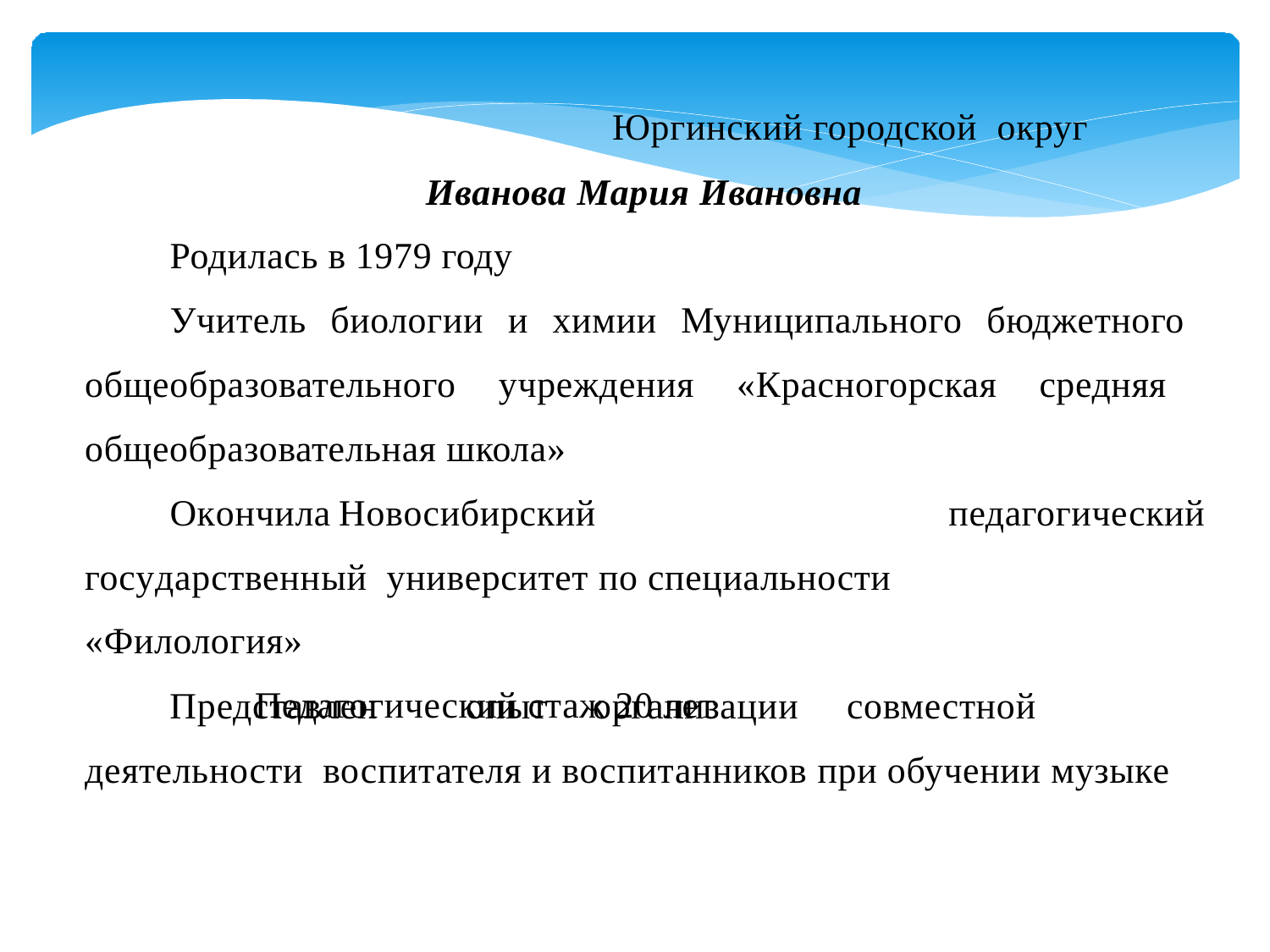

Юргинский городской  округ
Иванова Мария Ивановна
Родилась в 1979 году
Учитель биологии и химии Муниципального бюджетного  общеобразовательного учреждения «Красногорская средняя  общеобразовательная школа»
Окончила	Новосибирский	государственный  университет по специальности «Филология»
Педагогический стаж 20 лет
педагогический
Представлен	опыт	организации	совместной	деятельности  воспитателя и воспитанников при обучении музыке